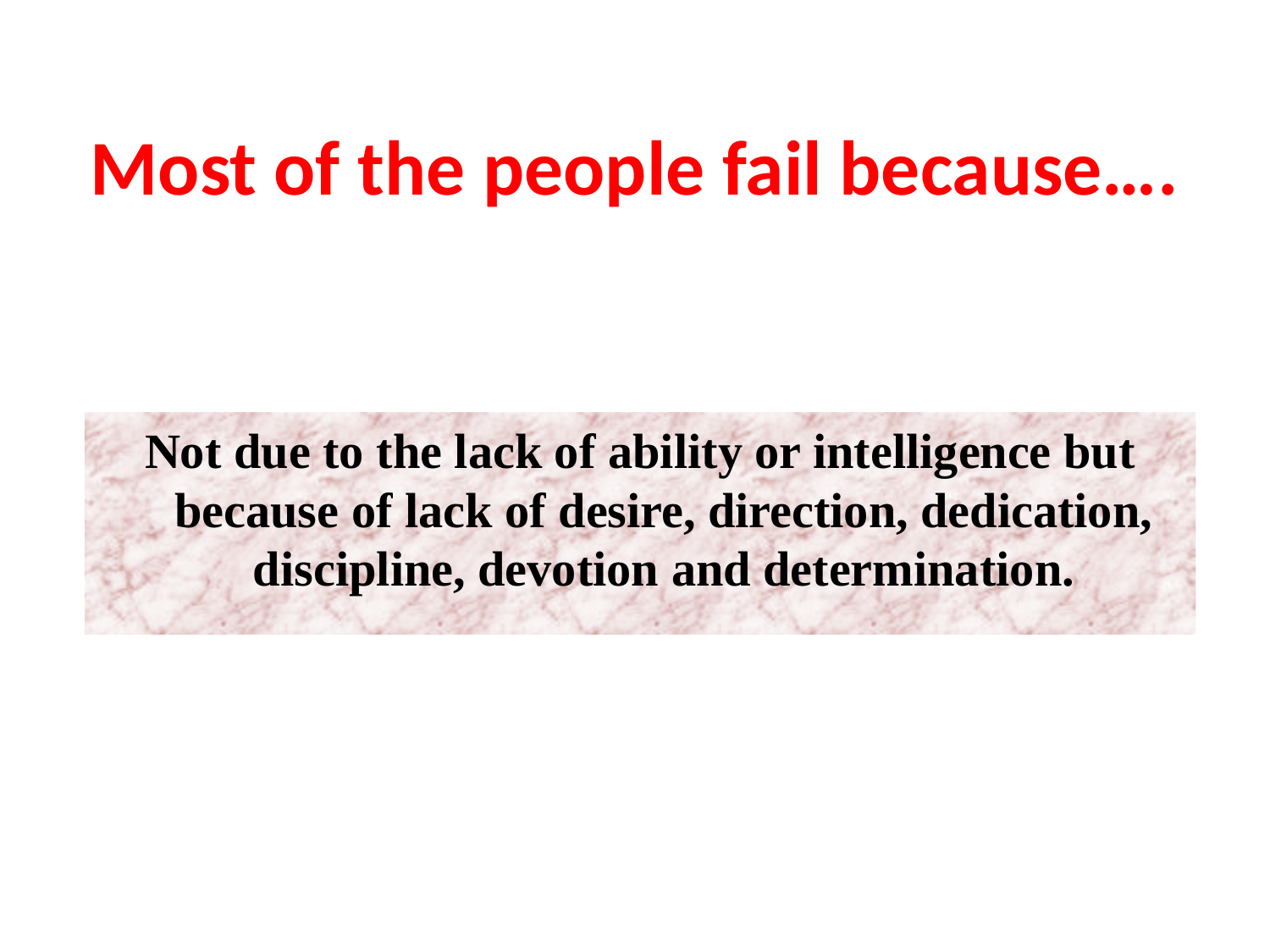

# Most of the people fail because….
Not due to the lack of ability or intelligence but because of lack of desire, direction, dedication, discipline, devotion and determination.